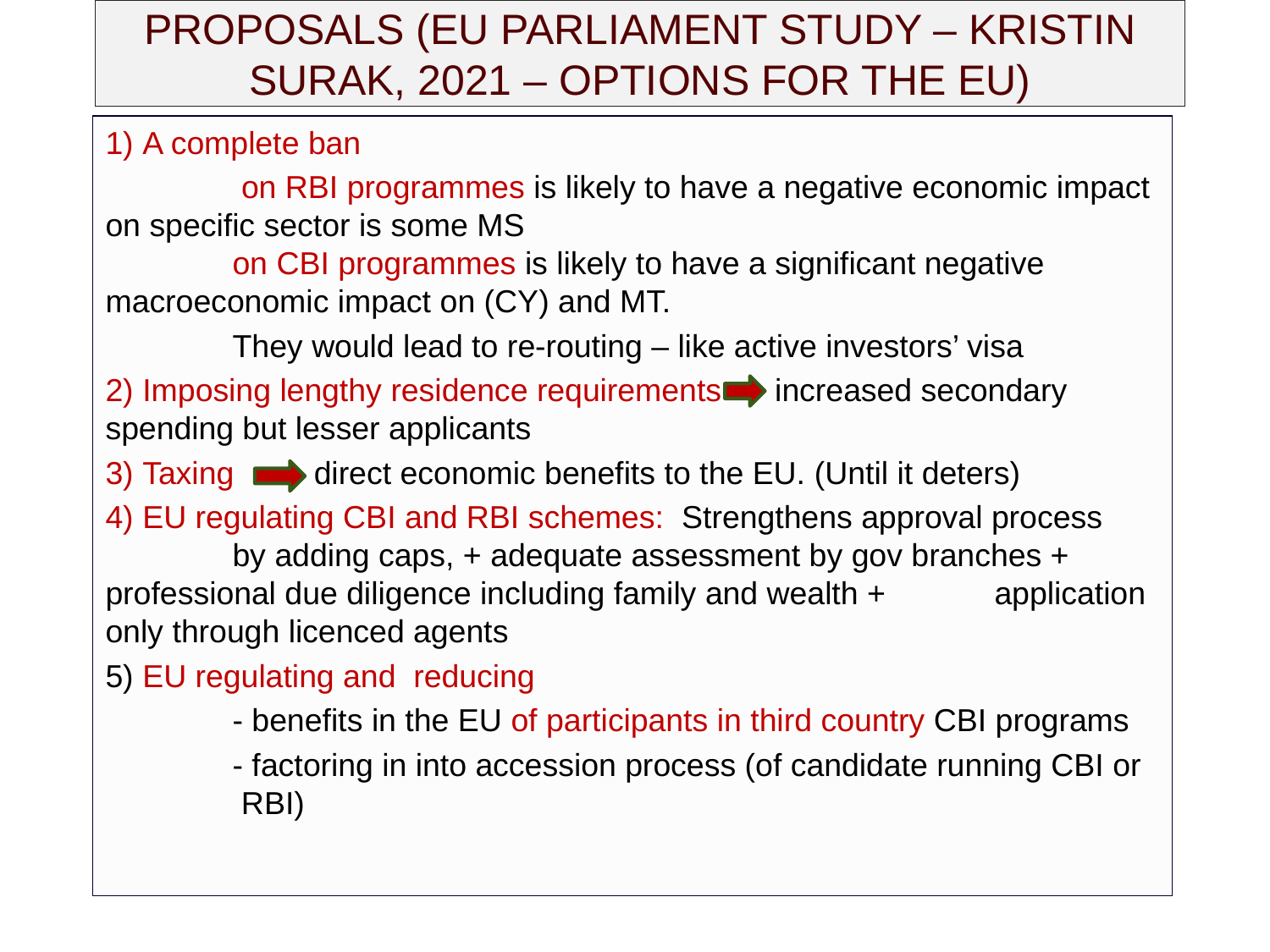

# PROPOSALS (EU PARLIAMENT STUDY – KRISTIN SURAK, 2021 – OPTIONS FOR THE EU)
1) A complete ban
	 on RBI programmes is likely to have a negative economic impact on specific sector is some MS
	on CBI programmes is likely to have a significant negative macroeconomic impact on (CY) and MT.
	They would lead to re-routing – like active investors’ visa
2) Imposing lengthy residence requirements      increased secondary 	spending but lesser applicants
3) Taxing         direct economic benefits to the EU. (Until it deters)
4) EU regulating CBI and RBI schemes:  Strengthens approval process   	by adding caps, + adequate assessment by gov branches +  	professional due diligence including family and wealth + 	application only through licenced agents
5) EU regulating and  reducing
	- benefits in the EU of participants in third country CBI programs
	- factoring in into accession process (of candidate running CBI or
	 RBI)